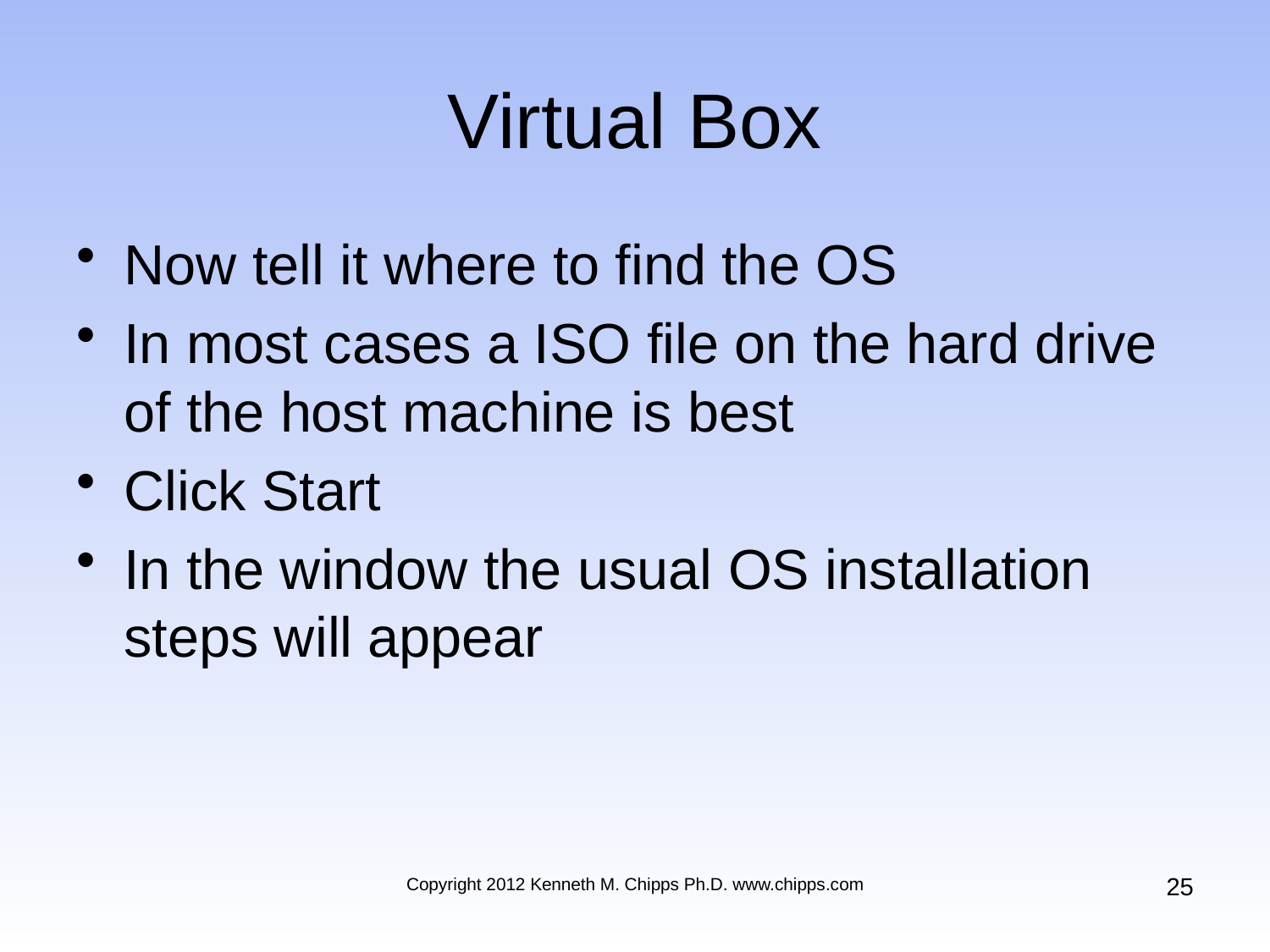

# Virtual Box
Now tell it where to find the OS
In most cases a ISO file on the hard drive of the host machine is best
Click Start
In the window the usual OS installation steps will appear
25
Copyright 2012 Kenneth M. Chipps Ph.D. www.chipps.com